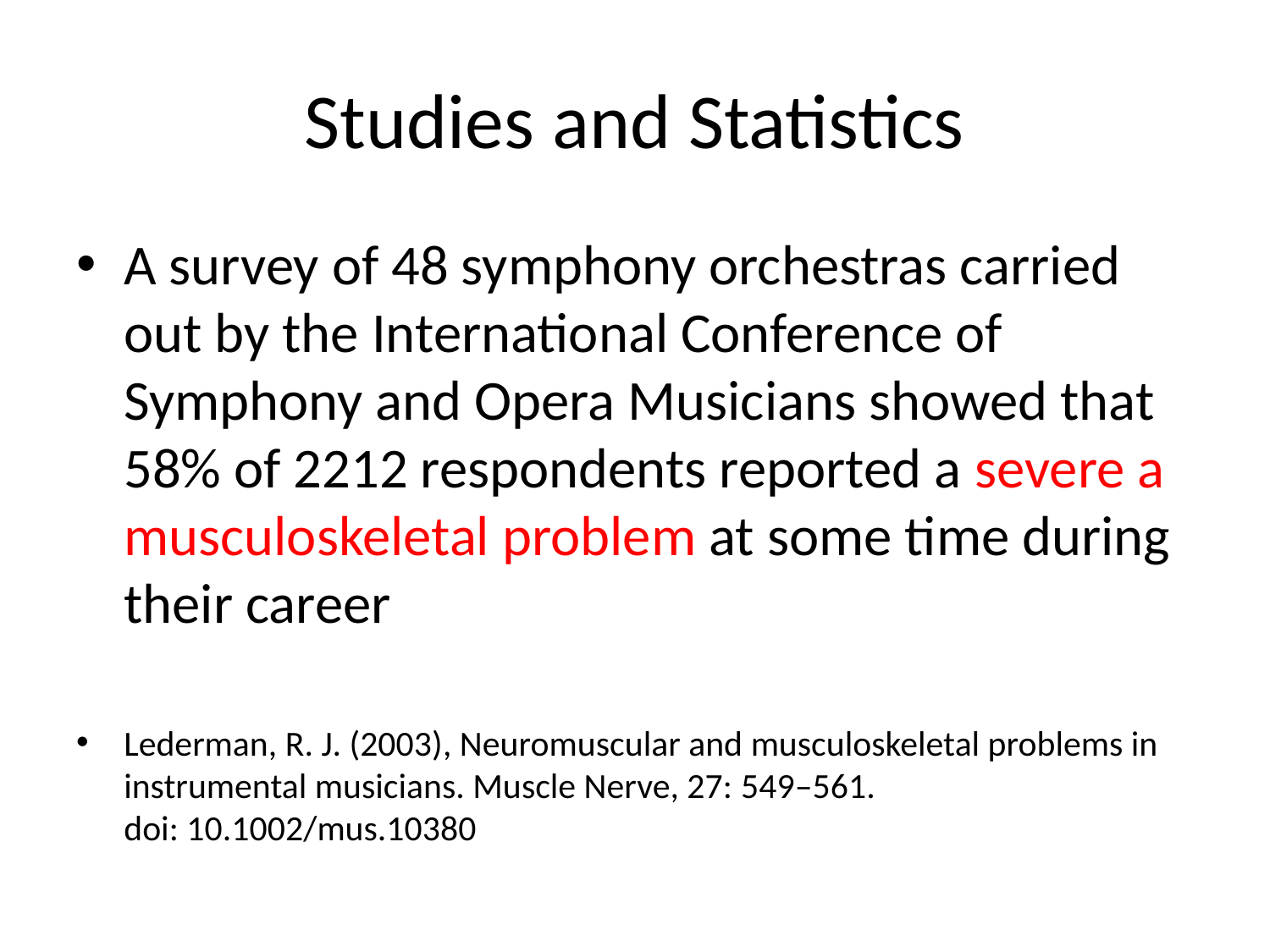

# Studies and Statistics
A survey of 48 symphony orchestras carried out by the International Conference of Symphony and Opera Musicians showed that 58% of 2212 respondents reported a severe a musculoskeletal problem at some time during their career

Lederman, R. J. (2003), Neuromuscular and musculoskeletal problems in instrumental musicians. Muscle Nerve, 27: 549–561. doi: 10.1002/mus.10380